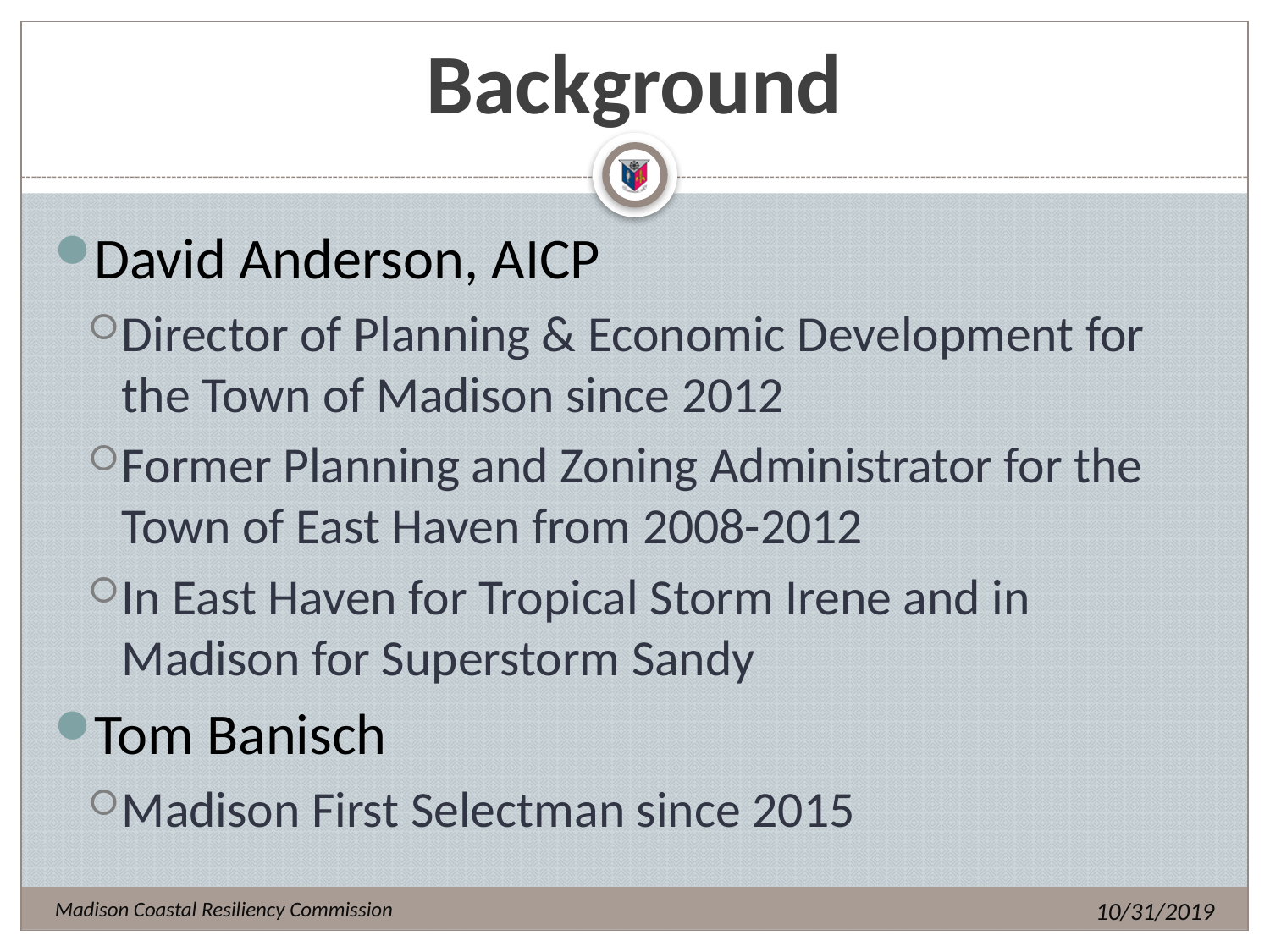

# Background
David Anderson, AICP
Director of Planning & Economic Development for the Town of Madison since 2012
Former Planning and Zoning Administrator for the Town of East Haven from 2008-2012
In East Haven for Tropical Storm Irene and in Madison for Superstorm Sandy
Tom Banisch
Madison First Selectman since 2015
10/31/2019
Madison Coastal Resiliency Commission